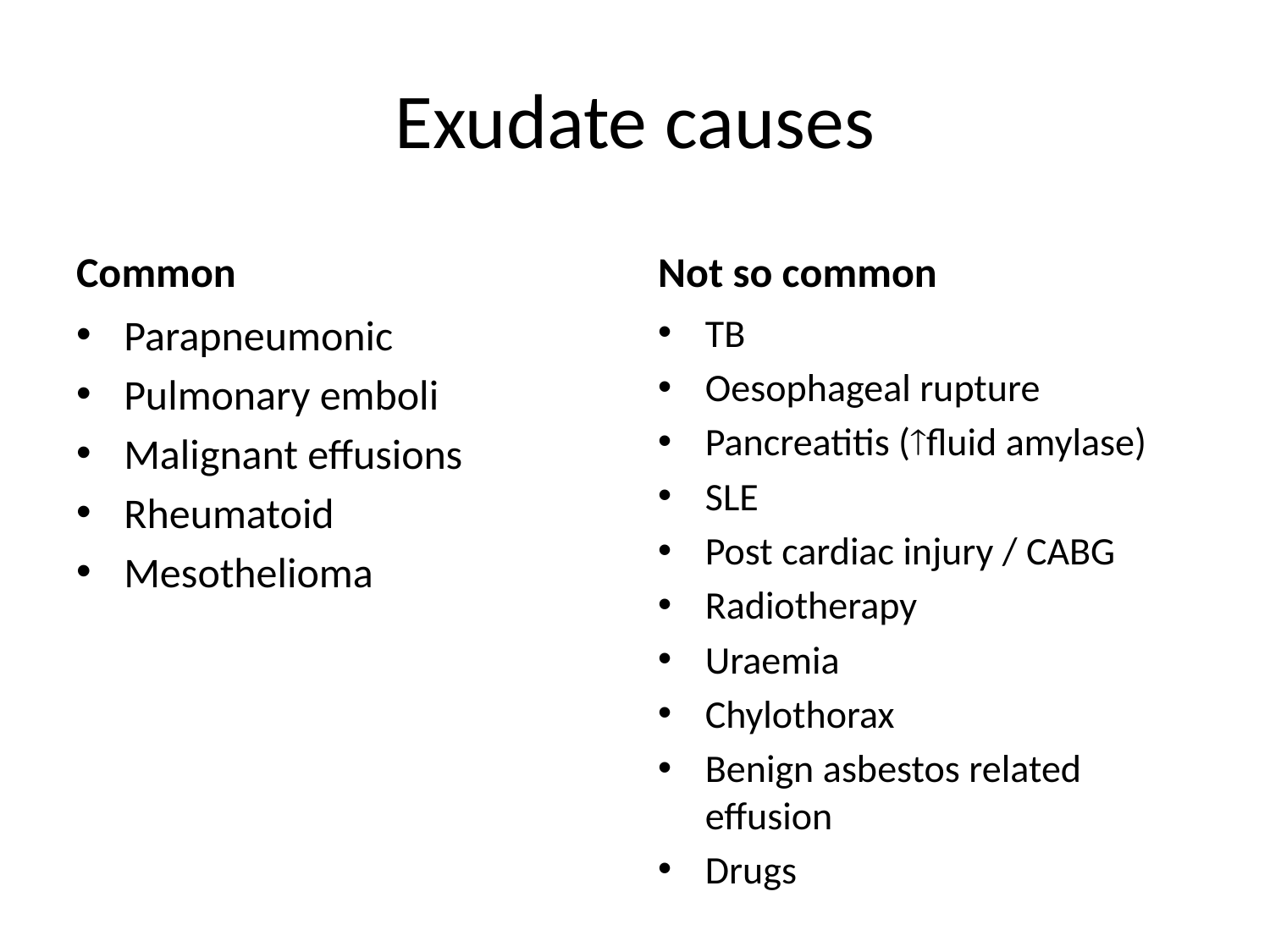

# Exudate causes
Common
Not so common
TB
Oesophageal rupture
Pancreatitis (↑fluid amylase)
SLE
Post cardiac injury / CABG
Radiotherapy
Uraemia
Chylothorax
Benign asbestos related effusion
Drugs
Parapneumonic
Pulmonary emboli
Malignant effusions
Rheumatoid
Mesothelioma